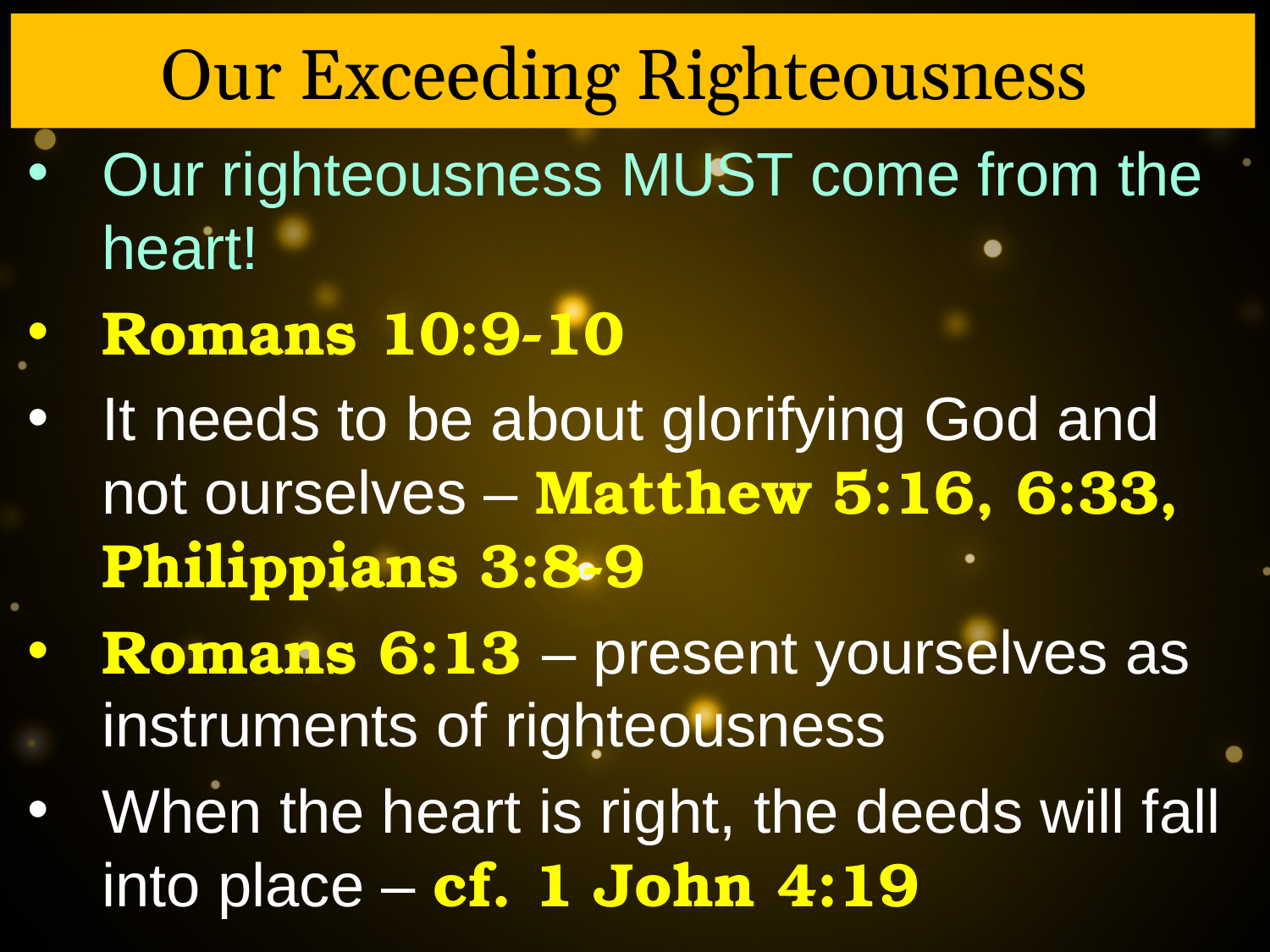

Our Exceeding Righteousness
Our righteousness MUST come from the heart!
Romans 10:9-10
It needs to be about glorifying God and not ourselves – Matthew 5:16, 6:33, Philippians 3:8-9
Romans 6:13 – present yourselves as instruments of righteousness
When the heart is right, the deeds will fall into place – cf. 1 John 4:19